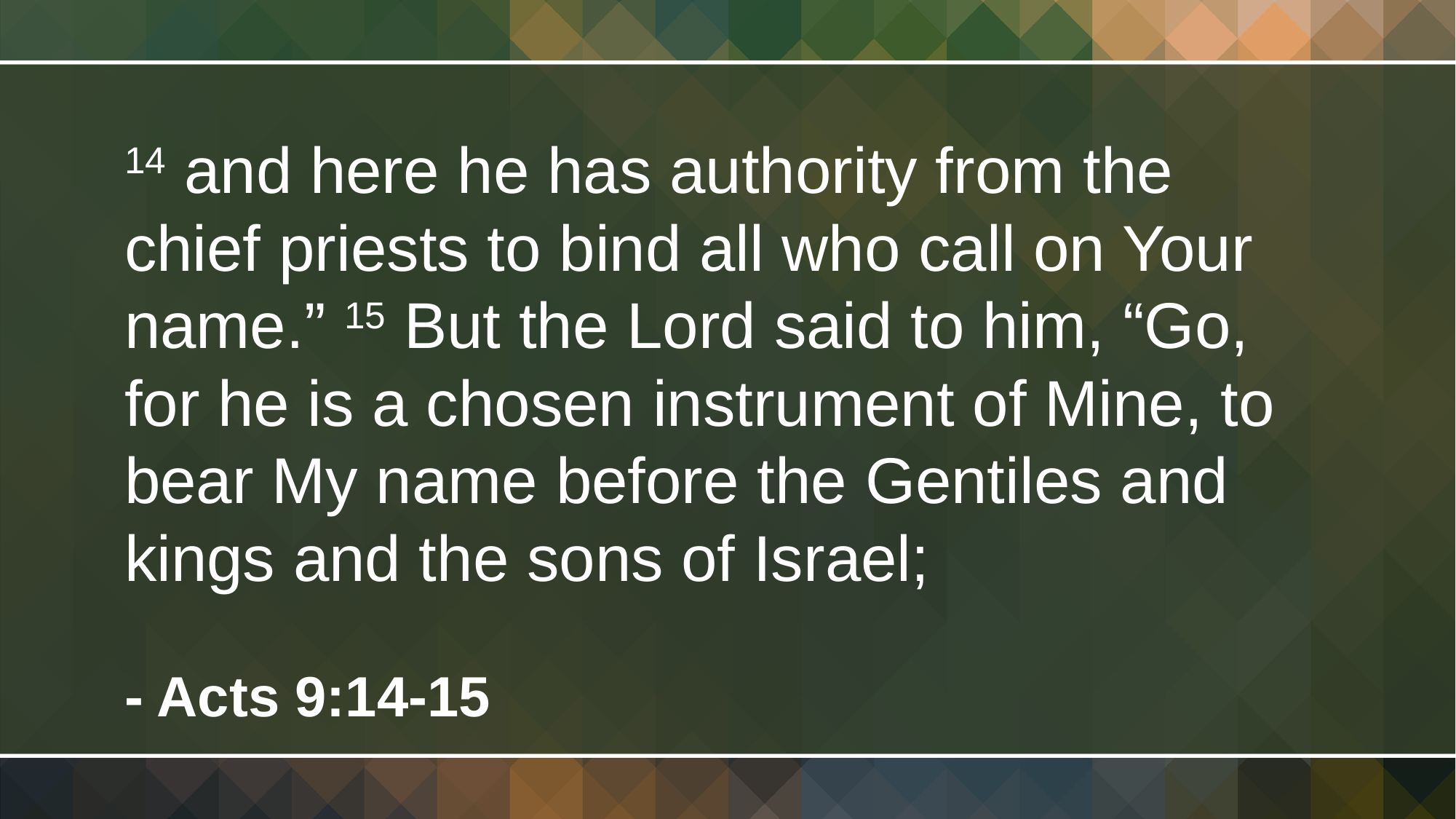

14 and here he has authority from the chief priests to bind all who call on Your name.” 15 But the Lord said to him, “Go, for he is a chosen instrument of Mine, to bear My name before the Gentiles and kings and the sons of Israel;
- Acts 9:14-15